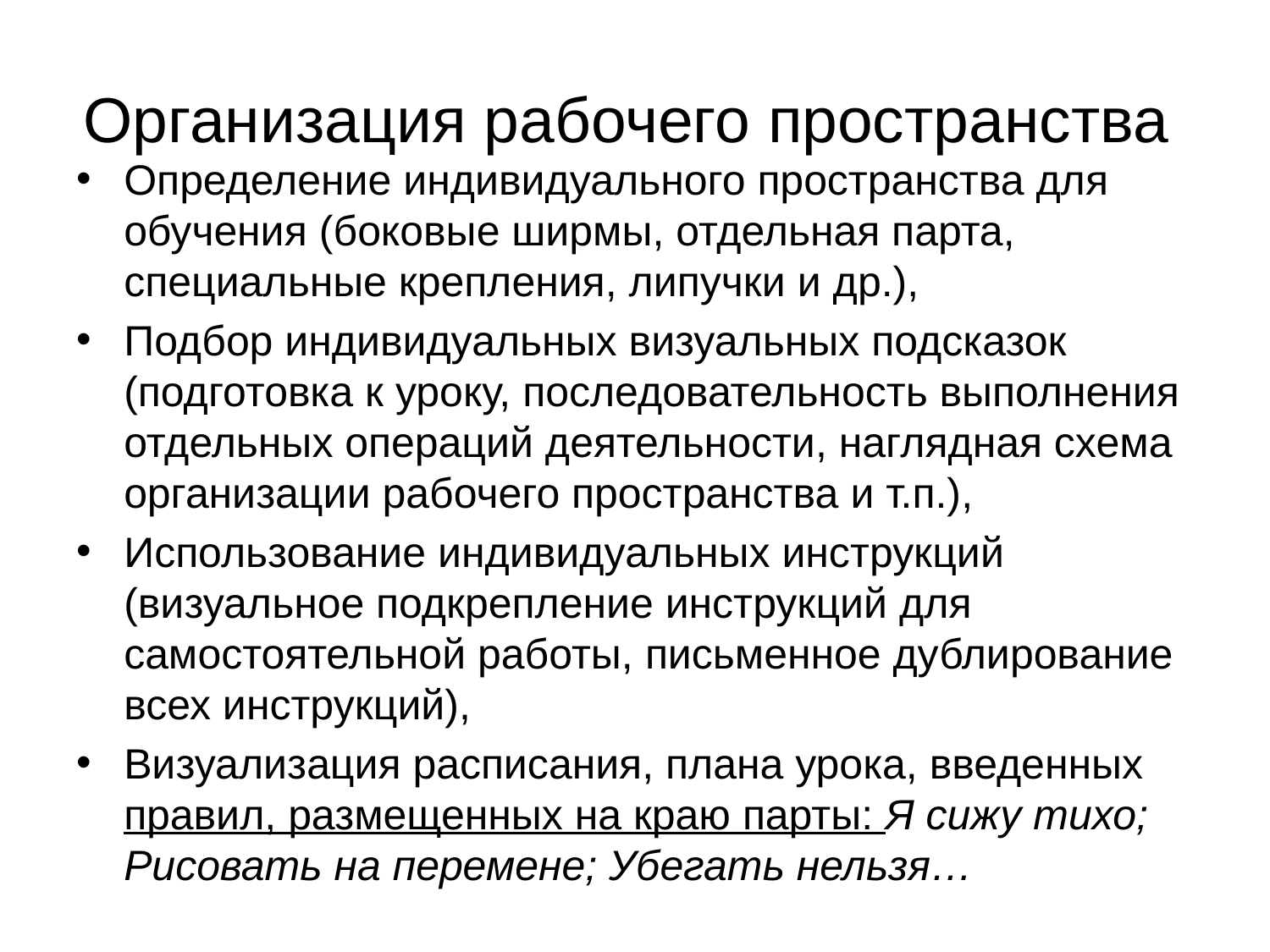

# Организация рабочего пространства
Определение индивидуального пространства для обучения (боковые ширмы, отдельная парта, специальные крепления, липучки и др.),
Подбор индивидуальных визуальных подсказок (подготовка к уроку, последовательность выполнения отдельных операций деятельности, наглядная схема организации рабочего пространства и т.п.),
Использование индивидуальных инструкций (визуальное подкрепление инструкций для самостоятельной работы, письменное дублирование всех инструкций),
Визуализация расписания, плана урока, введенных правил, размещенных на краю парты: Я сижу тихо; Рисовать на перемене; Убегать нельзя…